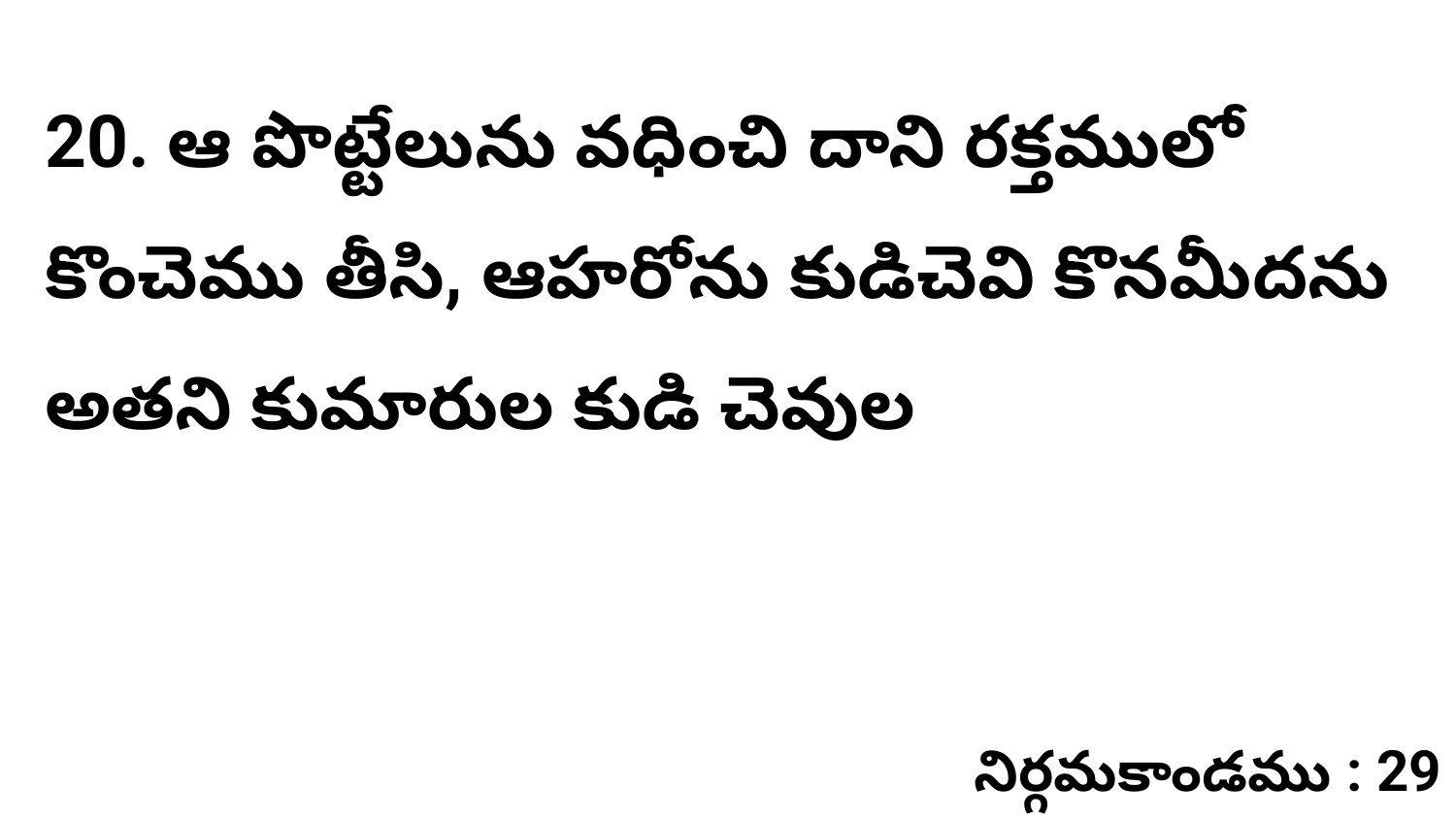

20. ఆ పొట్టేలును వధించి దాని రక్తములో కొంచెము తీసి, ఆహరోను కుడిచెవి కొనమీదను అతని కుమారుల కుడి చెవుల
నిర్గమకాండము : 29